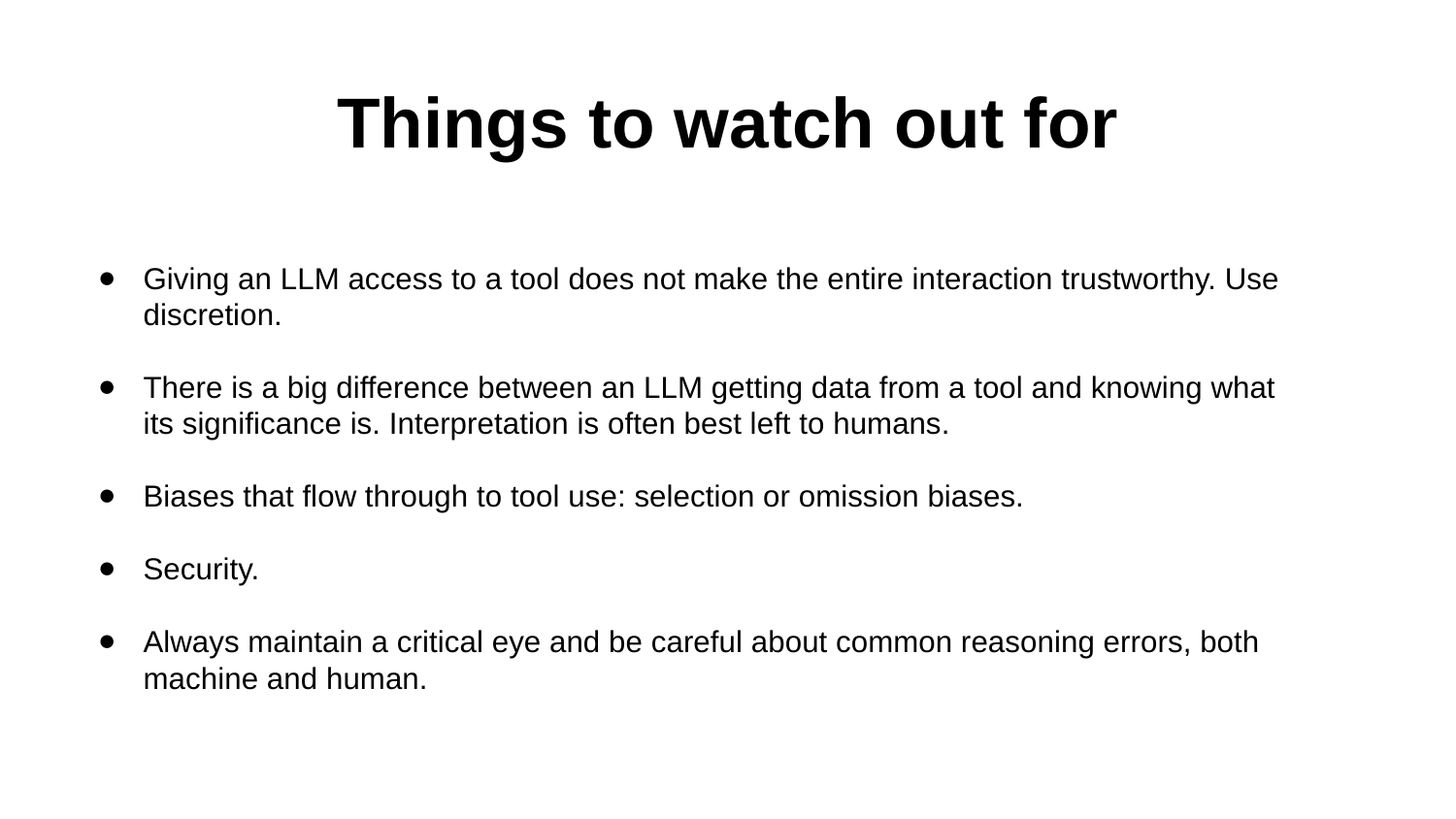

# Things to watch out for
Giving an LLM access to a tool does not make the entire interaction trustworthy. Use discretion.

There is a big difference between an LLM getting data from a tool and knowing what its significance is. Interpretation is often best left to humans.

Biases that flow through to tool use: selection or omission biases.

Security.

Always maintain a critical eye and be careful about common reasoning errors, both machine and human.